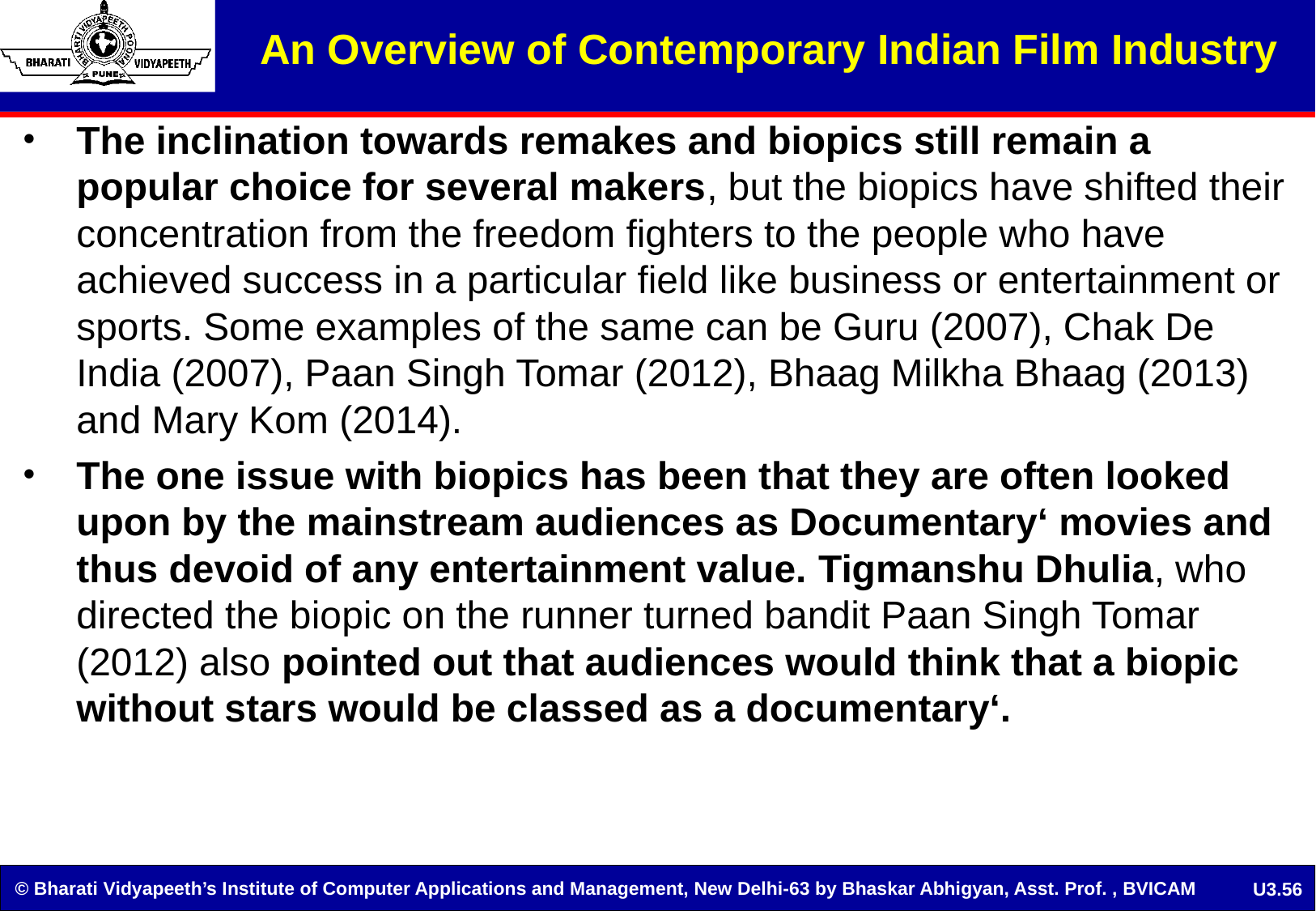

An Overview of Contemporary Indian Film Industry
The inclination towards remakes and biopics still remain a popular choice for several makers, but the biopics have shifted their concentration from the freedom fighters to the people who have achieved success in a particular field like business or entertainment or sports. Some examples of the same can be Guru (2007), Chak De India (2007), Paan Singh Tomar (2012), Bhaag Milkha Bhaag (2013) and Mary Kom (2014).
The one issue with biopics has been that they are often looked upon by the mainstream audiences as Documentary‘ movies and thus devoid of any entertainment value. Tigmanshu Dhulia, who directed the biopic on the runner turned bandit Paan Singh Tomar (2012) also pointed out that audiences would think that a biopic without stars would be classed as a documentary‘.